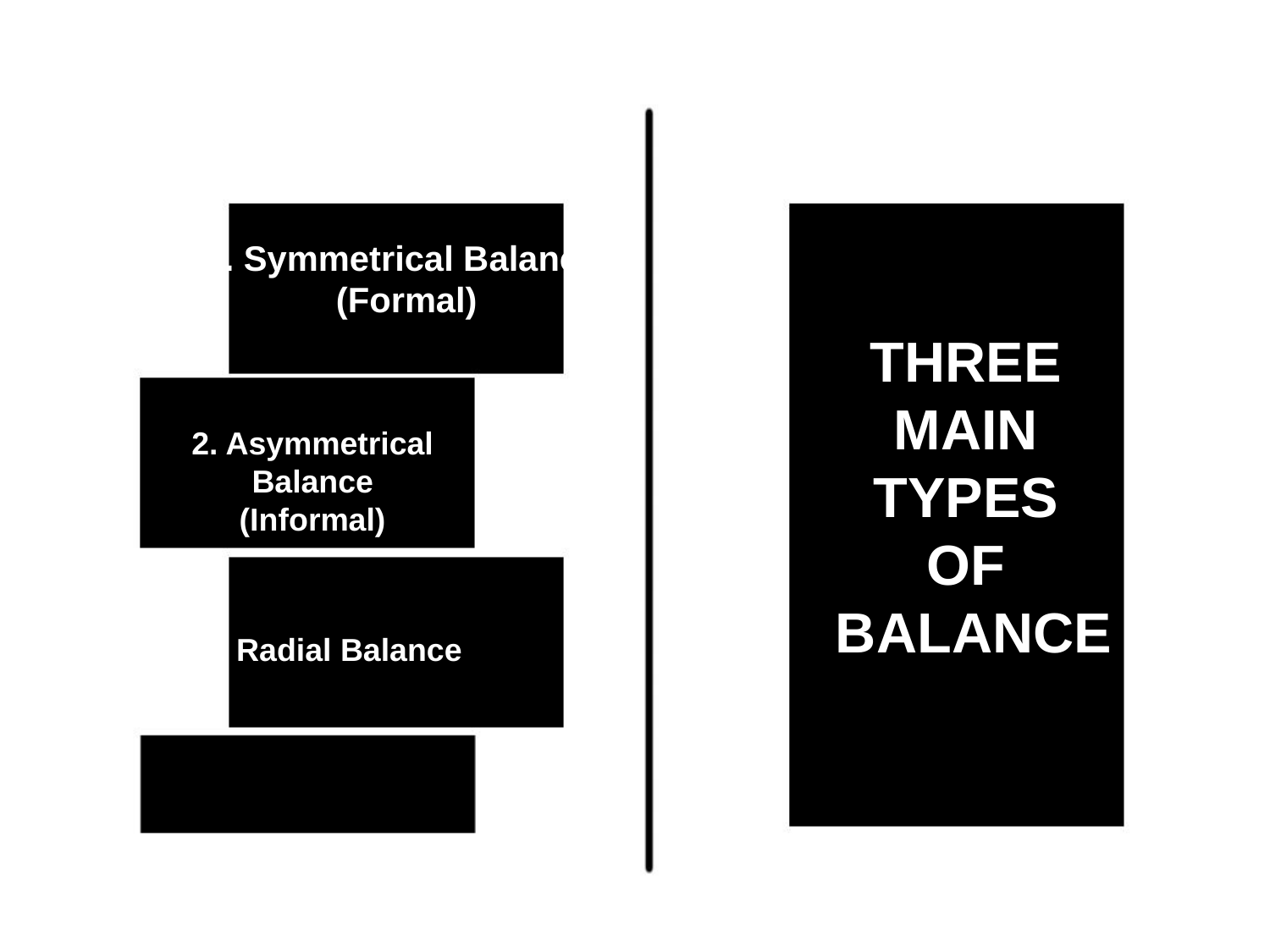

1. Symmetrical Balance
(Formal)

THREE
MAIN
TYPES
OF
BALANCE
2. Asymmetrical Balance (Informal)
3. Radial Balance